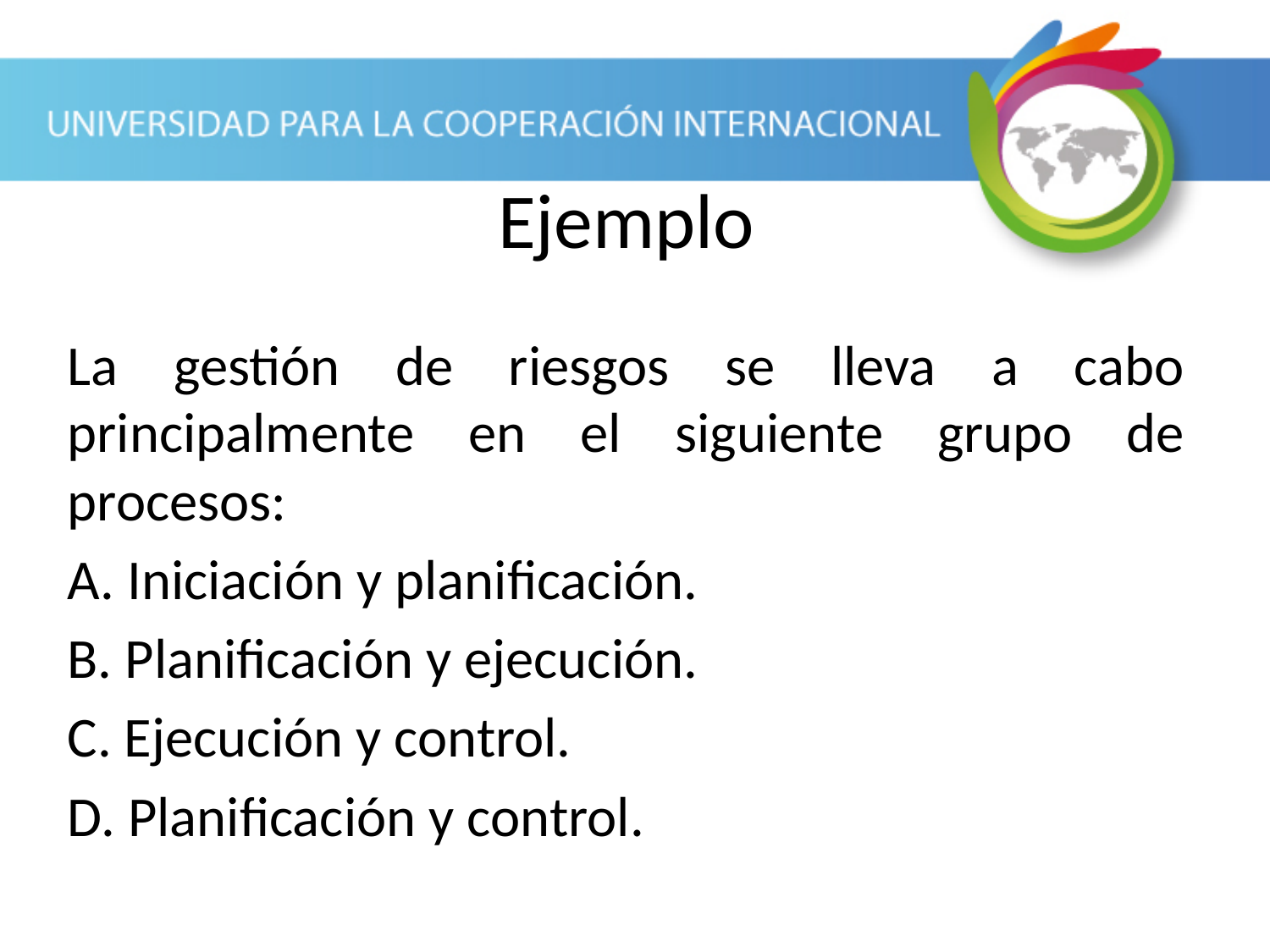

Ejemplo
La gestión de riesgos se lleva a cabo principalmente en el siguiente grupo de procesos:
A. Iniciación y planificación.
B. Planificación y ejecución.
C. Ejecución y control.
D. Planificación y control.